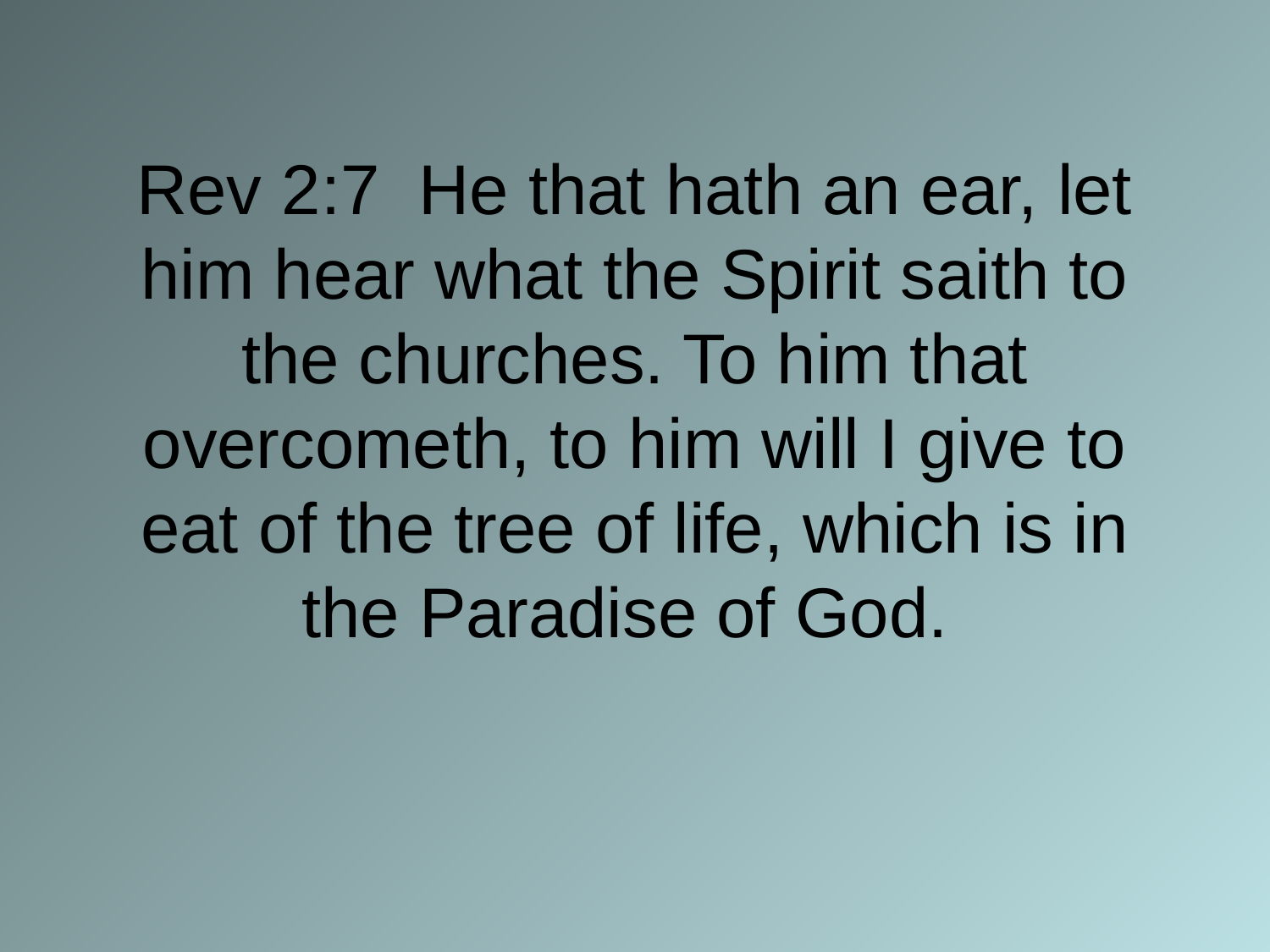

# Rev 2:7  He that hath an ear, let him hear what the Spirit saith to the churches. To him that overcometh, to him will I give to eat of the tree of life, which is in the Paradise of God.